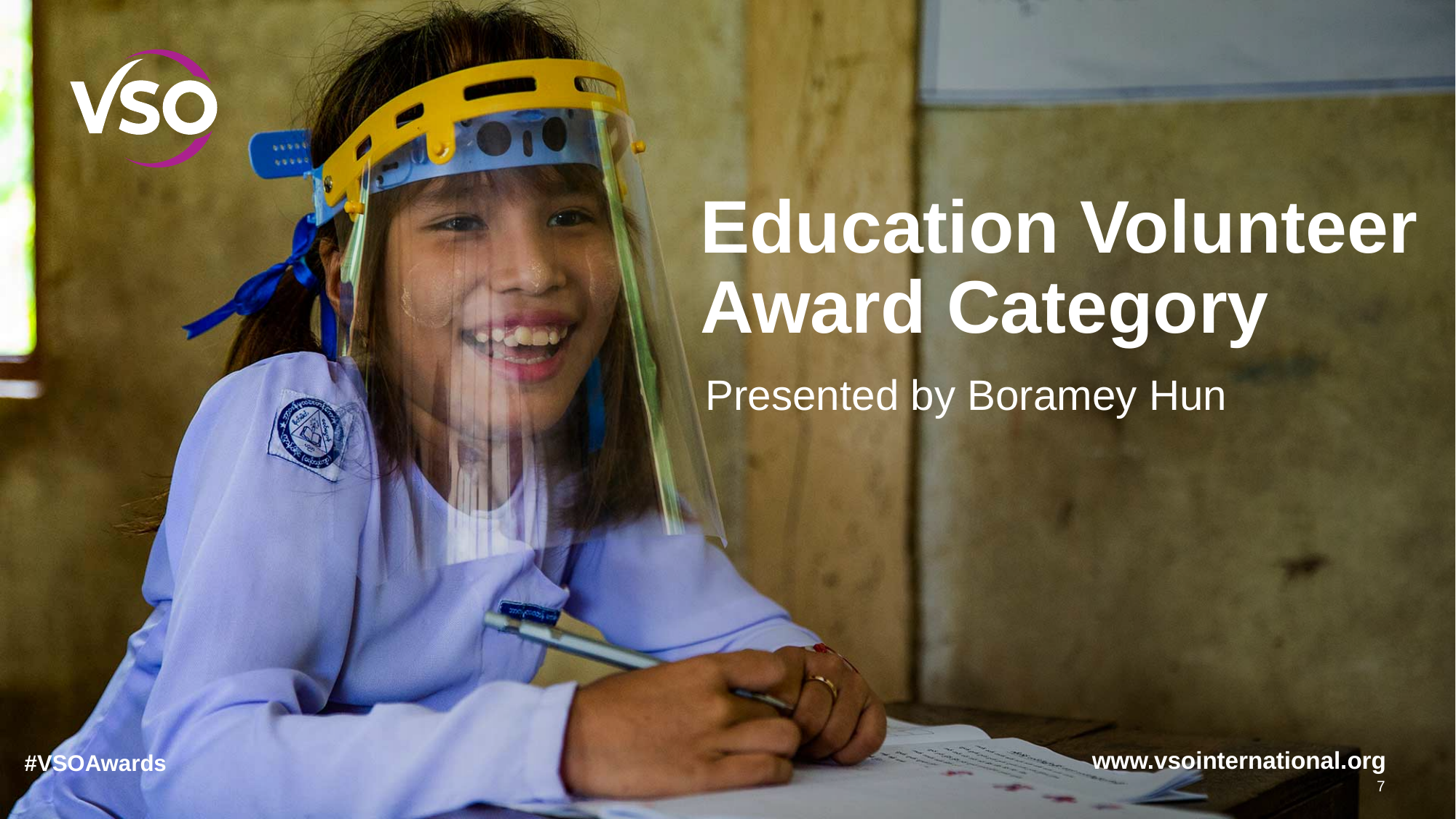

# Education Volunteer Award Category

Presented by Boramey Hun

#VSOAwards
7